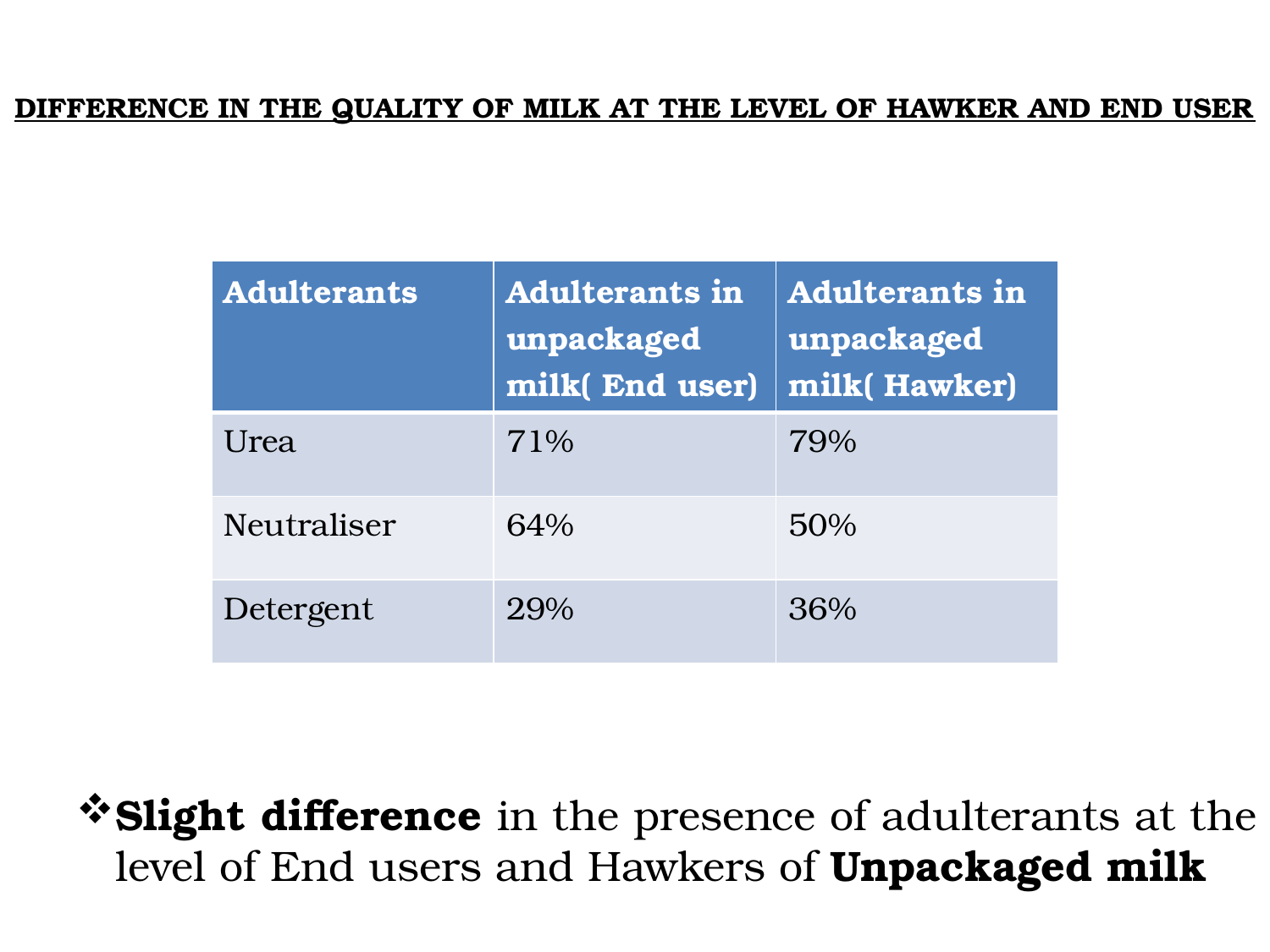

# DIFFERENCE IN THE QUALITY OF MILK AT THE LEVEL OF HAWKER AND END USER

Slight difference in the presence of adulterants at the level of End users and Hawkers of Unpackaged milk

| Adulterants | Adulterants in unpackaged milk( End user) | Adulterants in unpackaged milk( Hawker) |
| --- | --- | --- |
| Urea | 71% | 79% |
| Neutraliser | 64% | 50% |
| Detergent | 29% | 36% |